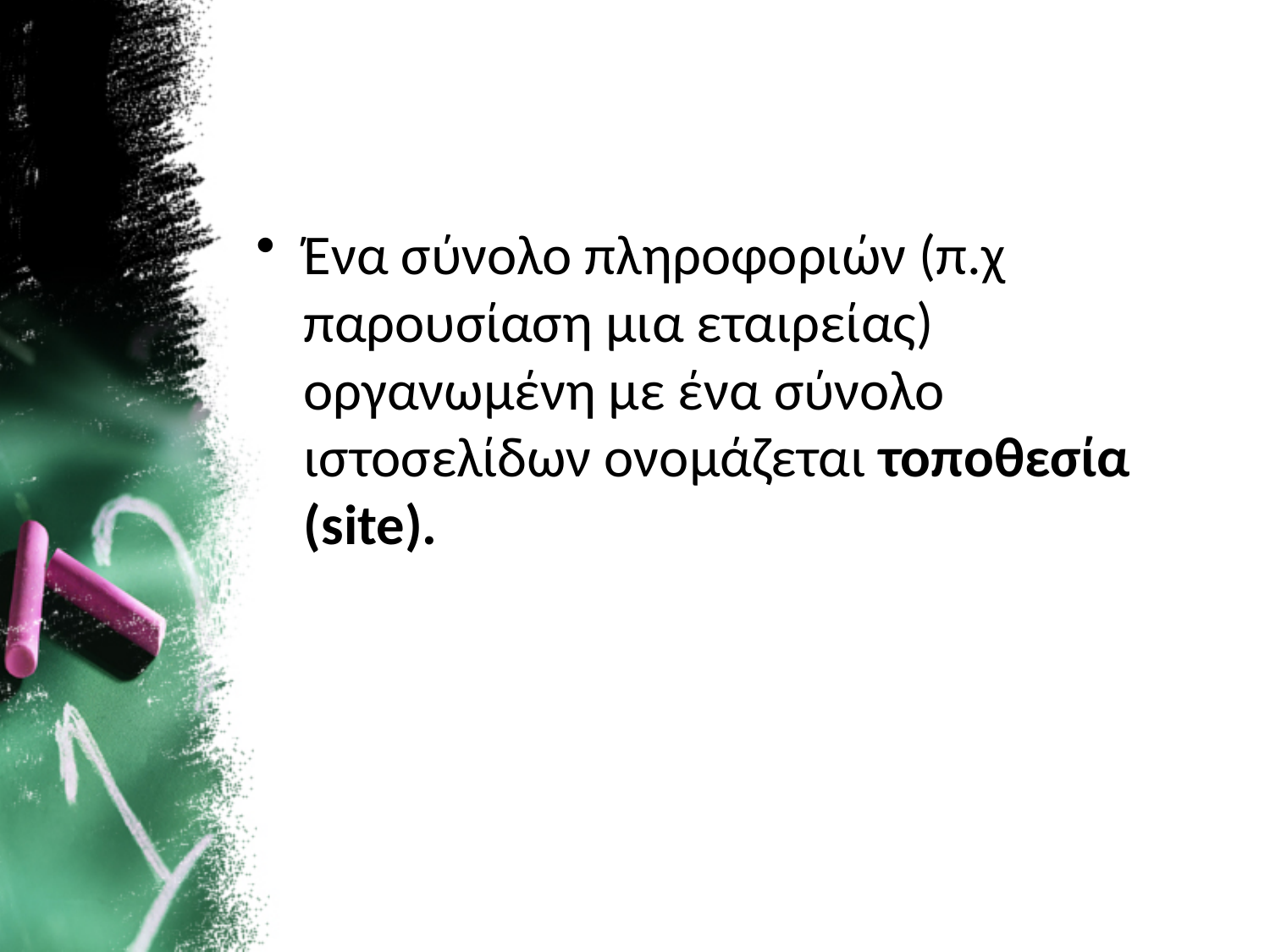

#
Ένα σύνολο πληροφοριών (π.χ παρουσίαση μια εταιρείας) οργανωμένη με ένα σύνολο ιστοσελίδων ονομάζεται τοποθεσία (site).